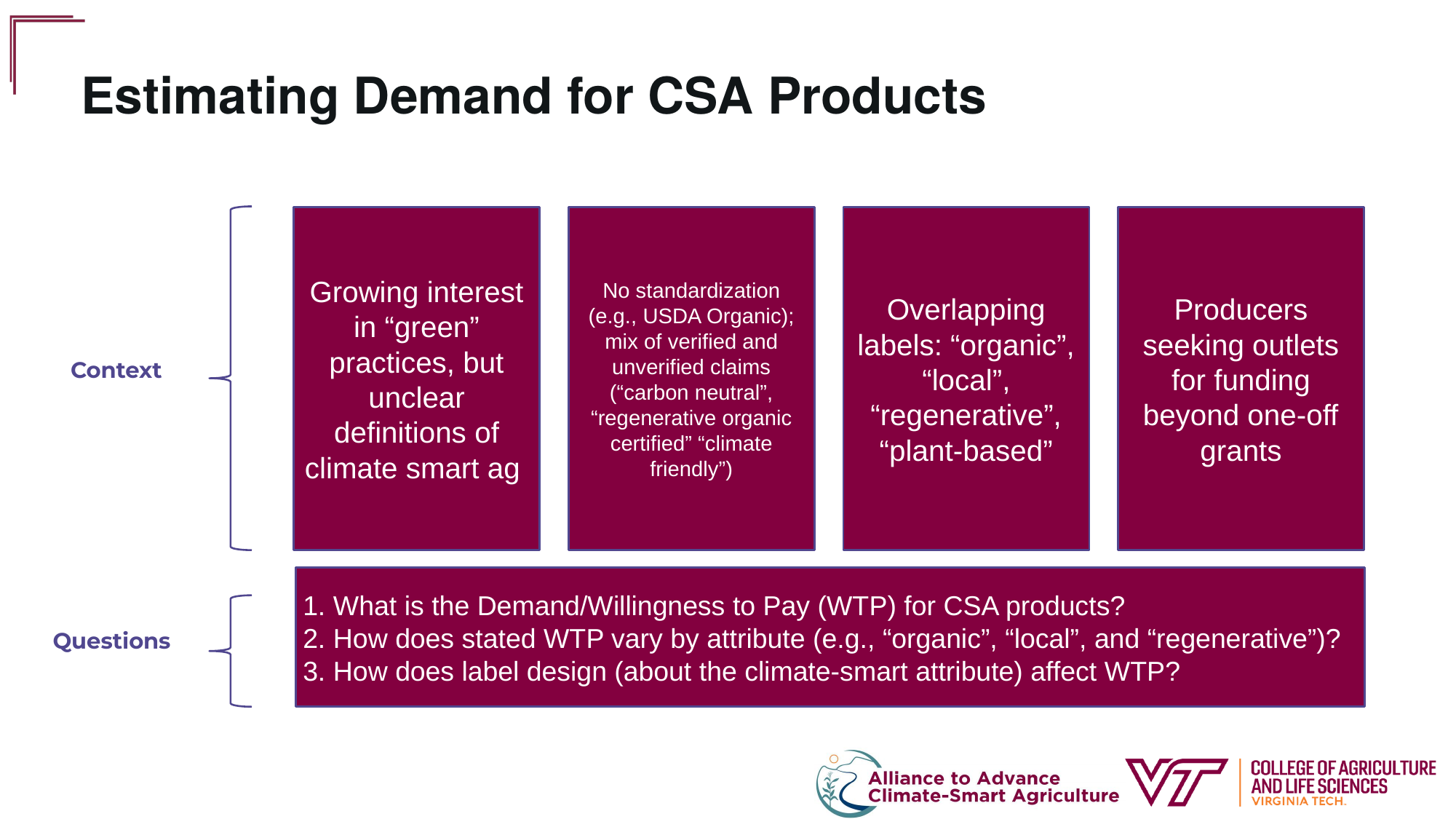

Estimating Demand for CSA Products

Producers seeking outlets for funding beyond one-off grants
Growing interest in “green” practices, but unclear definitions of climate smart ag
No standardization (e.g., USDA Organic); mix of verified and unverified claims (“carbon neutral”, “regenerative organic certified” “climate friendly”)
Overlapping labels: “organic”, “local”, “regenerative”, “plant-based”
Context
1. What is the Demand/Willingness to Pay (WTP) for CSA products?
2. How does stated WTP vary by attribute (e.g., “organic”, “local”, and “regenerative”)?
3. How does label design (about the climate-smart attribute) affect WTP?

 Questions